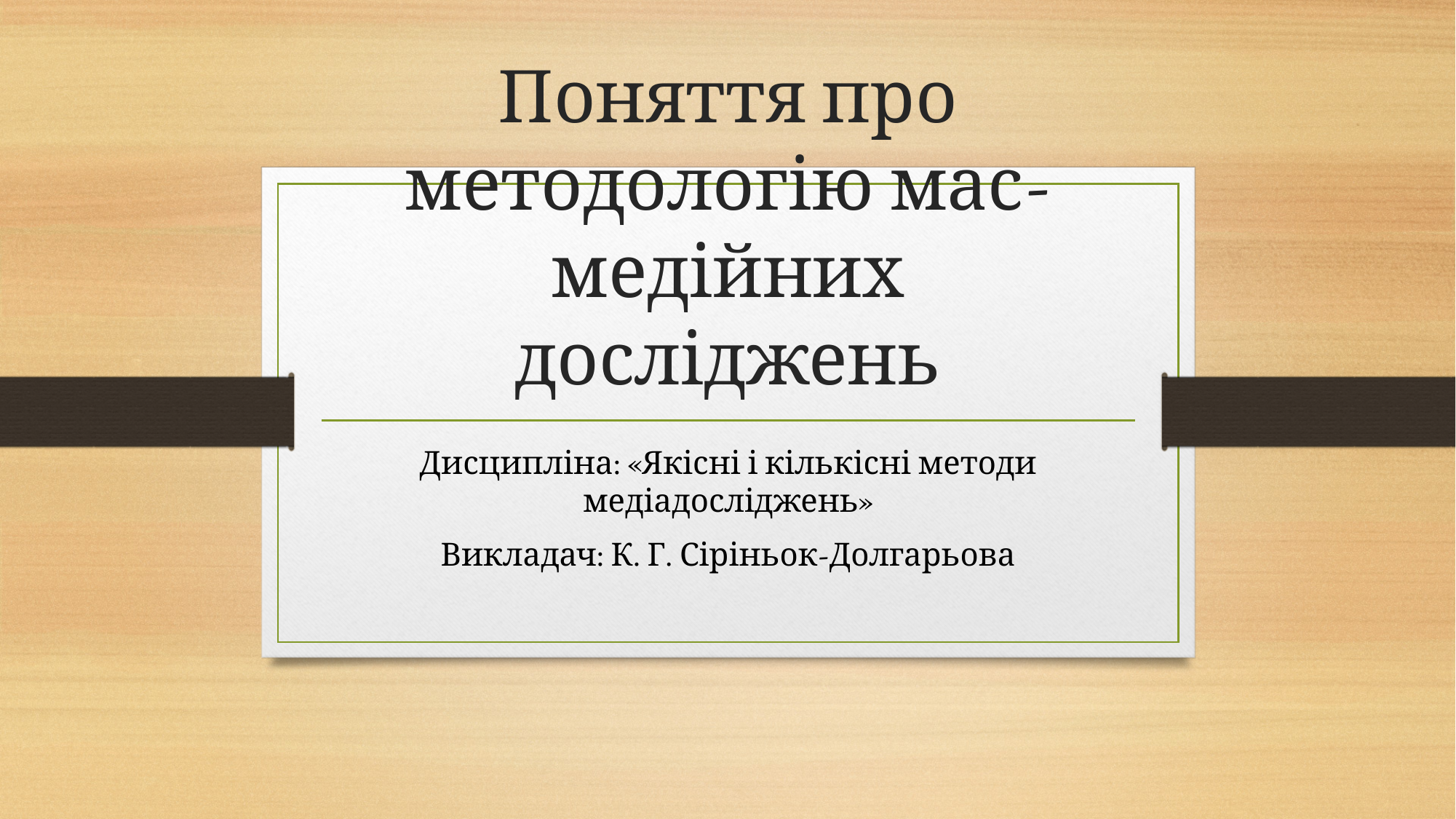

# Поняття про методологію мас-медійних досліджень
Дисципліна: «Якісні і кількісні методи медіадосліджень»
Викладач: К. Г. Сіріньок-Долгарьова